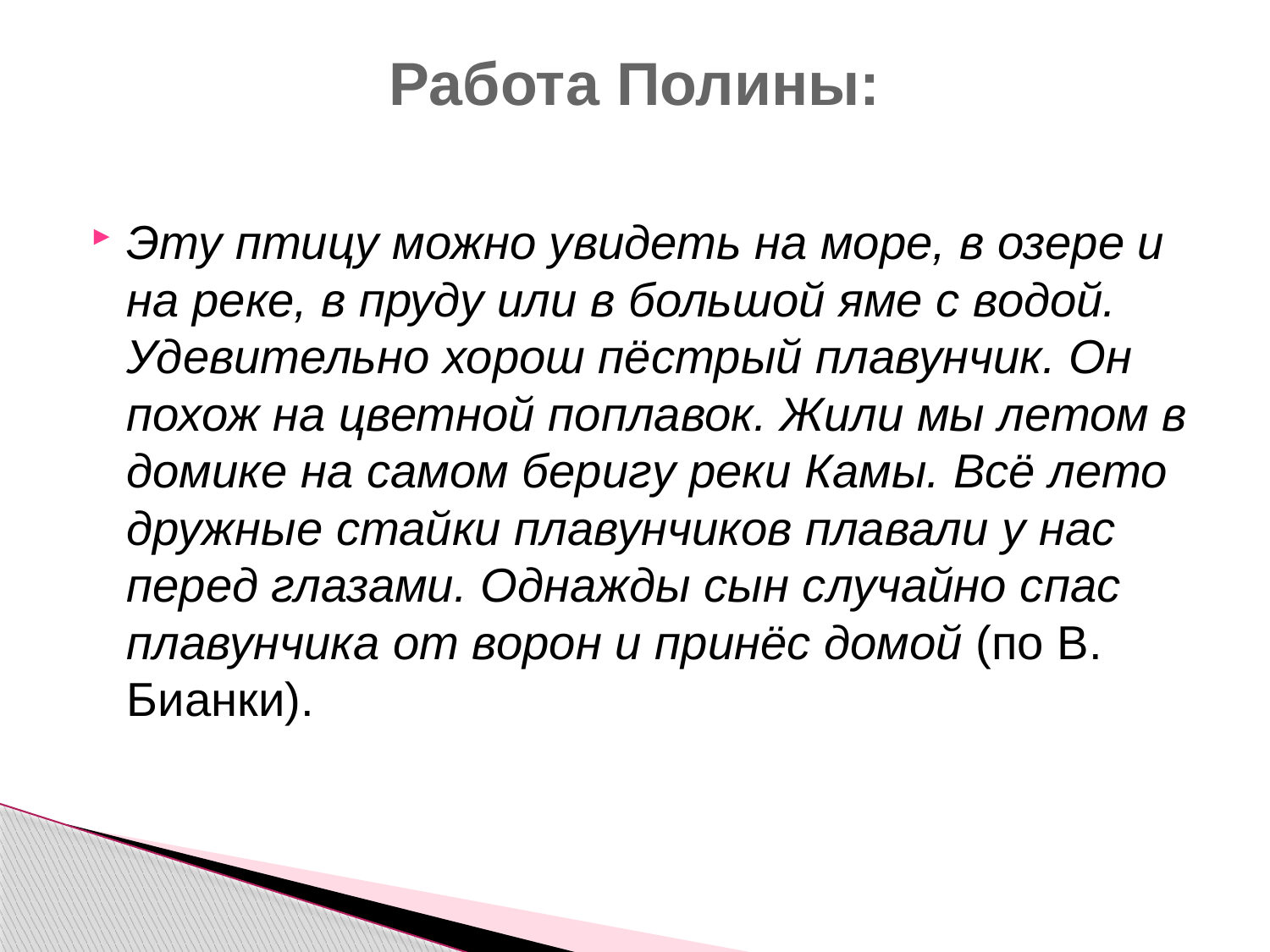

# Работа Полины:
Эту птицу можно увидеть на море, в озере и на реке, в пруду или в большой яме с водой. Удевительно хорош пёстрый плавунчик. Он похож на цветной поплавок. Жили мы летом в домике на самом беригу реки Камы. Всё лето дружные стайки плавунчиков плавали у нас перед глазами. Однажды сын случайно спас плавунчика от ворон и принёс домой (по В. Бианки).